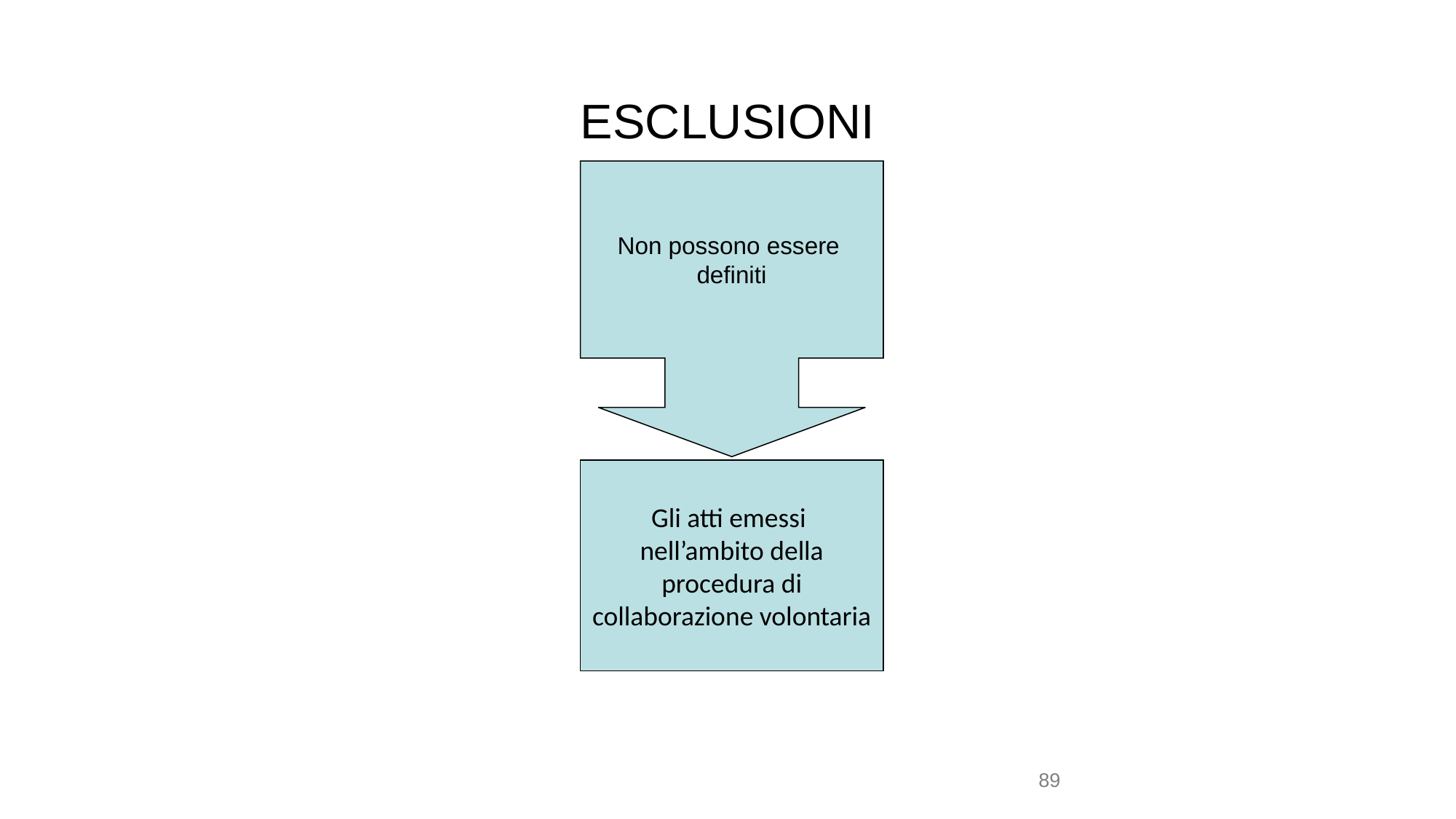

# ESCLUSIONI
Non possono essere
definiti

Gli atti emessi
nell’ambito della
procedura di
collaborazione volontaria
89